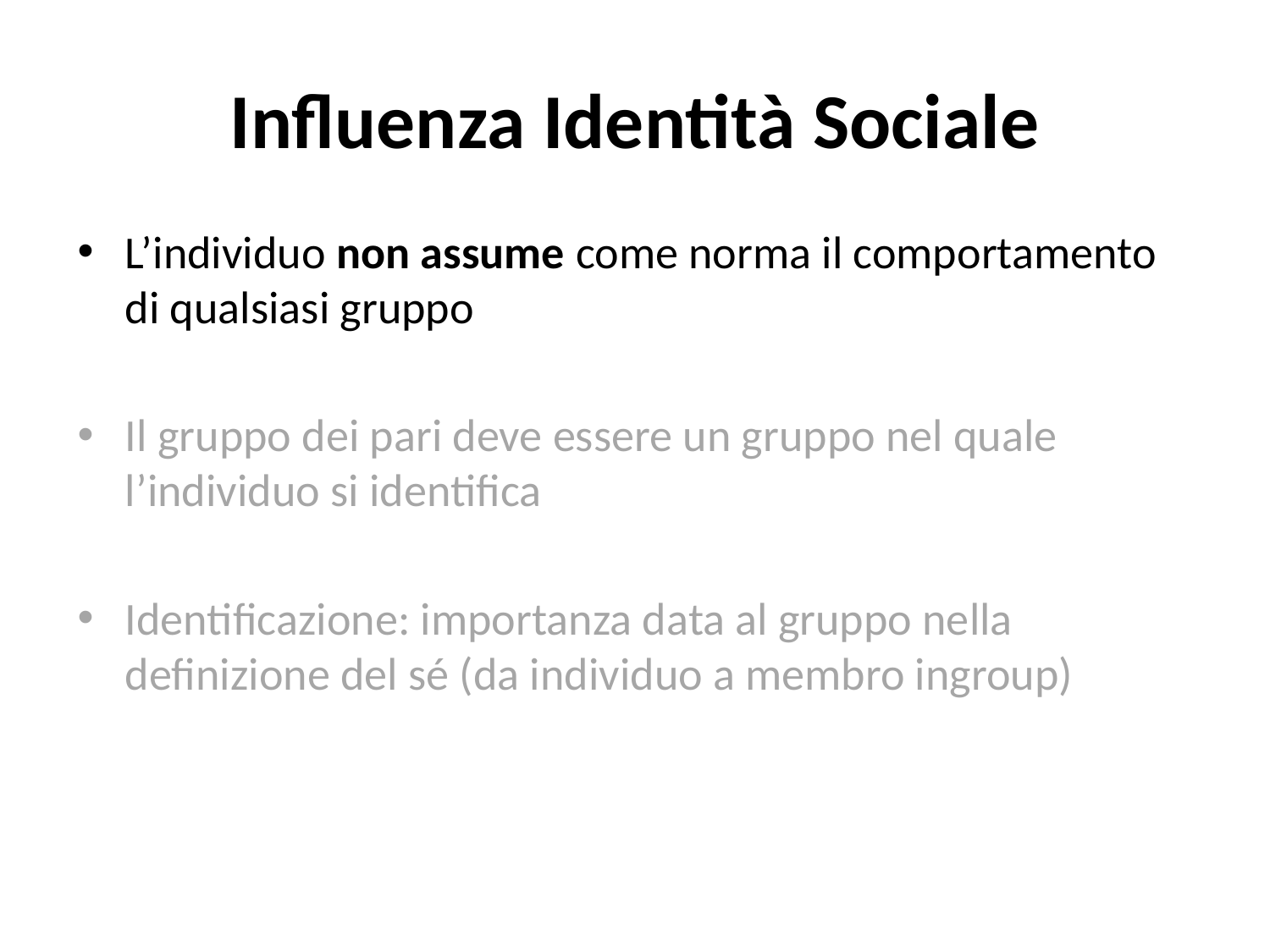

# Influenza Identità Sociale
L’individuo non assume come norma il comportamento di qualsiasi gruppo

Il gruppo dei pari deve essere un gruppo nel quale l’individuo si identifica

Identificazione: importanza data al gruppo nella definizione del sé (da individuo a membro ingroup)